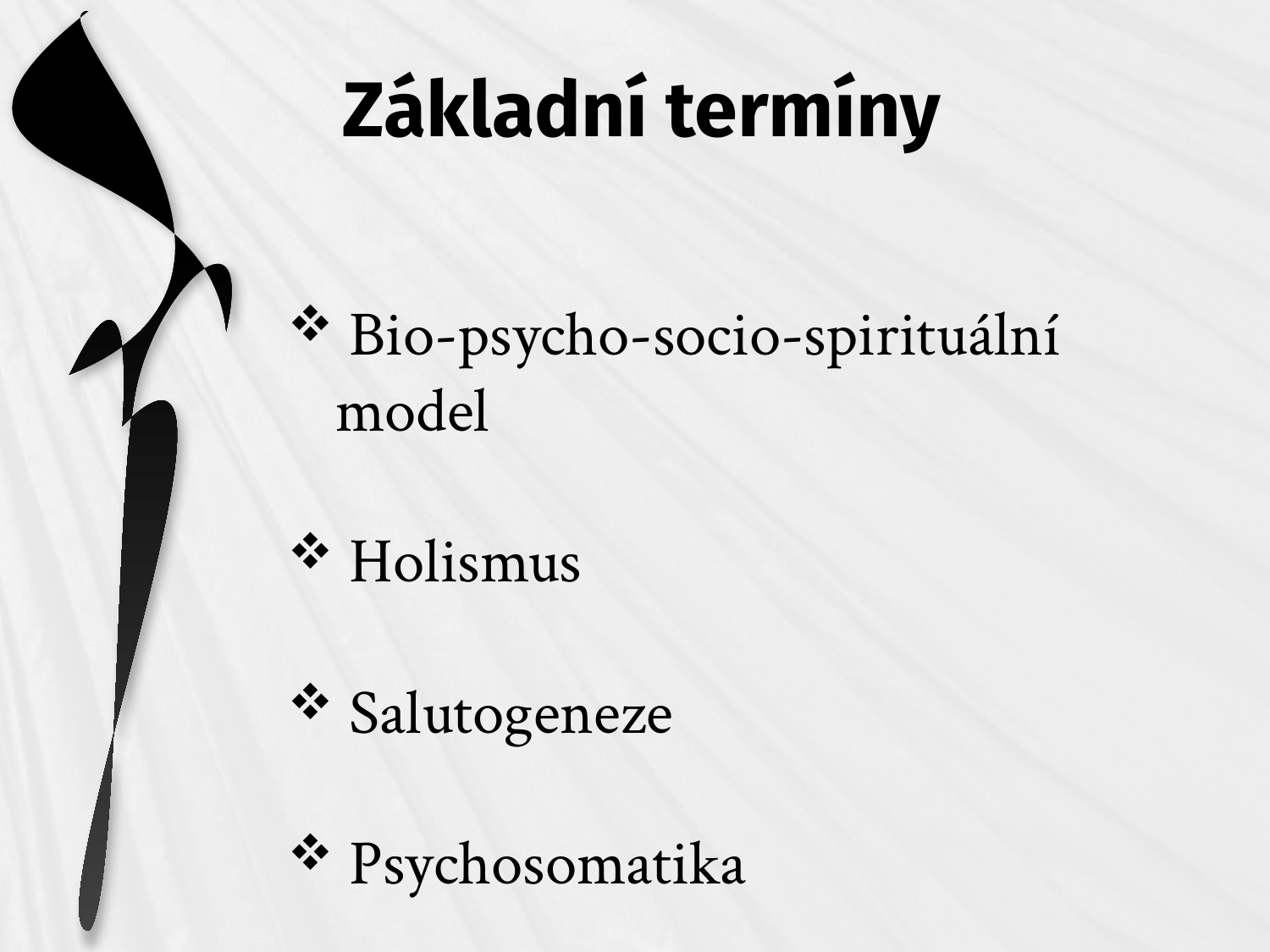

# Základní termíny
 Bio-psycho-socio-spirituální model

 Holismus

 Salutogeneze

 Psychosomatika